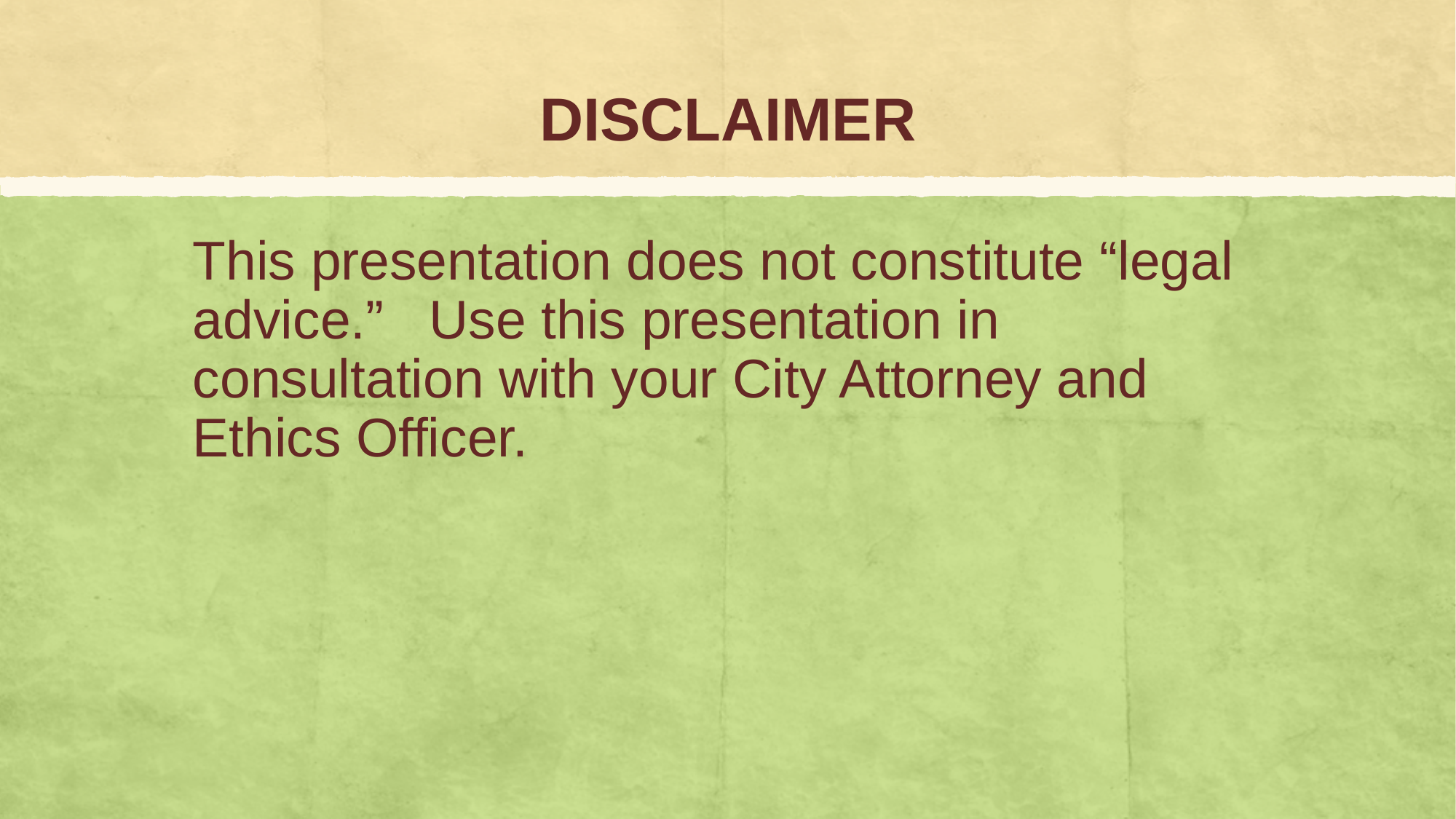

# DISCLAIMER
This presentation does not constitute “legal advice.”   Use this presentation in consultation with your City Attorney and Ethics Officer.